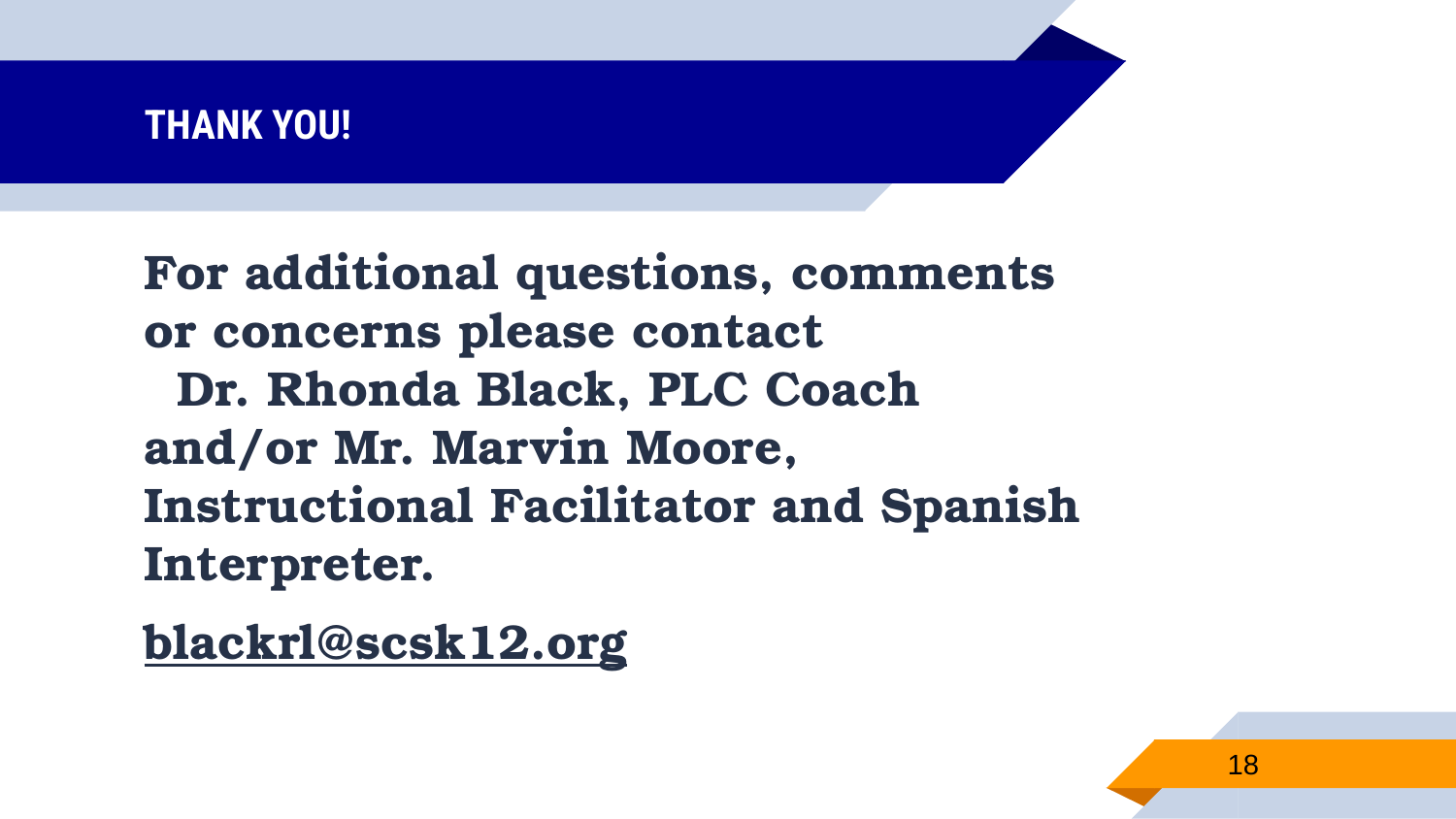

# THANK YOU!
For additional questions, comments or concerns please contact                   Dr. Rhonda Black, PLC Coach and/or Mr. Marvin Moore, Instructional Facilitator and Spanish Interpreter.
blackrl@scsk12.org
18